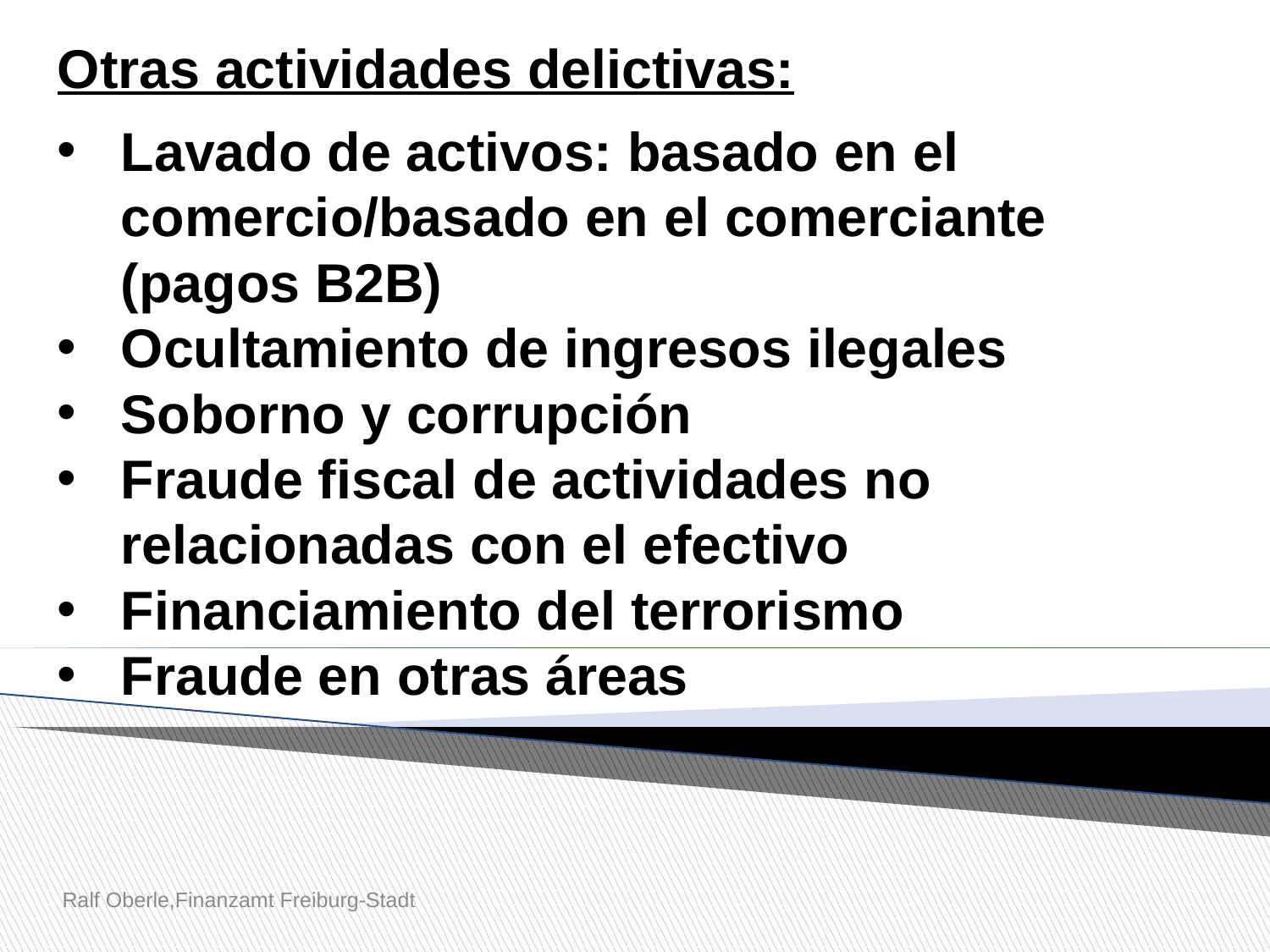

Otras actividades delictivas:

Lavado de activos: basado en el comercio/basado en el comerciante (pagos B2B)
Ocultamiento de ingresos ilegales
Soborno y corrupción
Fraude fiscal de actividades no relacionadas con el efectivo
Financiamiento del terrorismo
Fraude en otras áreas
Ralf Oberle,Finanzamt Freiburg-Stadt